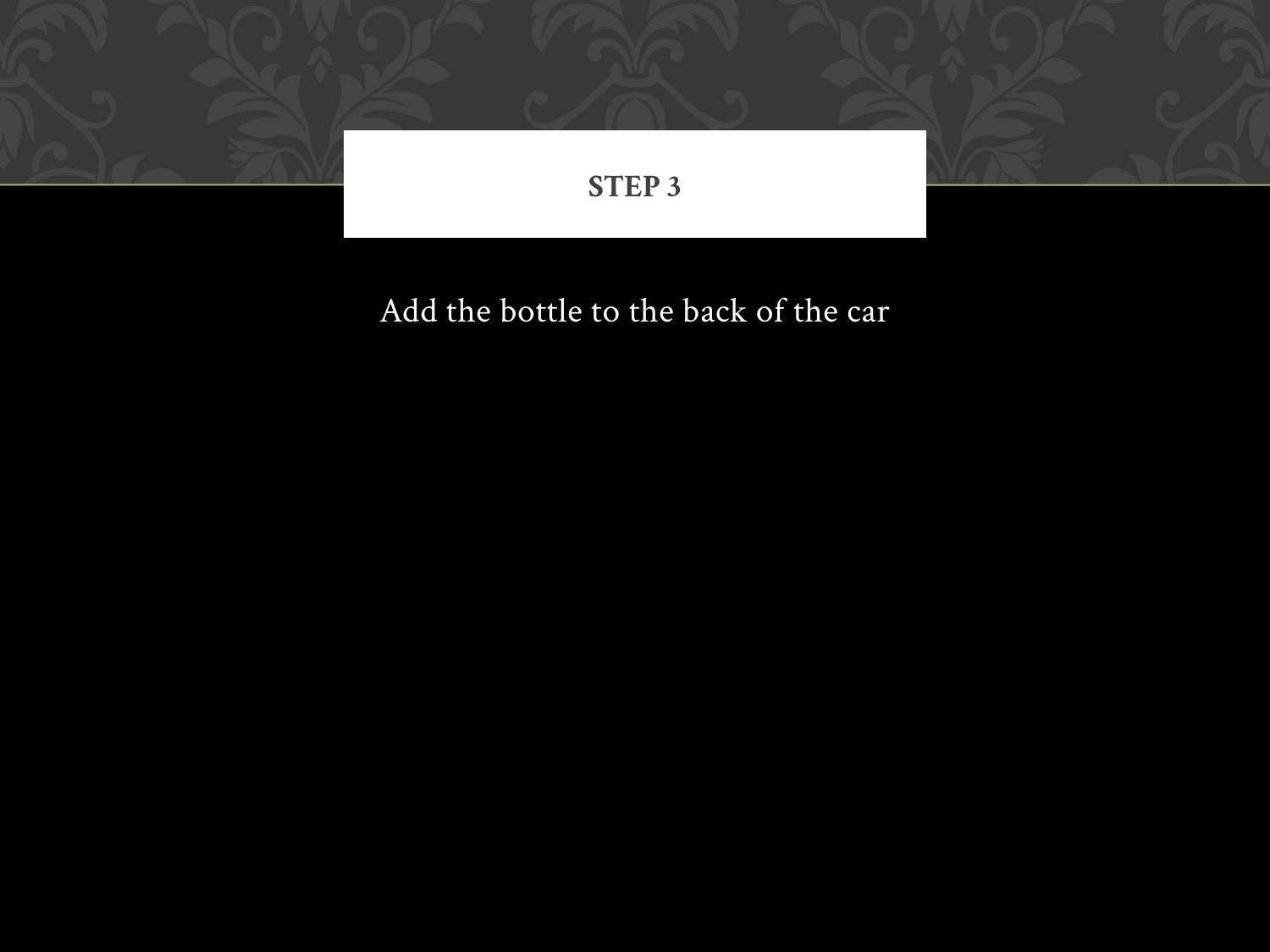

# Step 3
Add the bottle to the back of the car